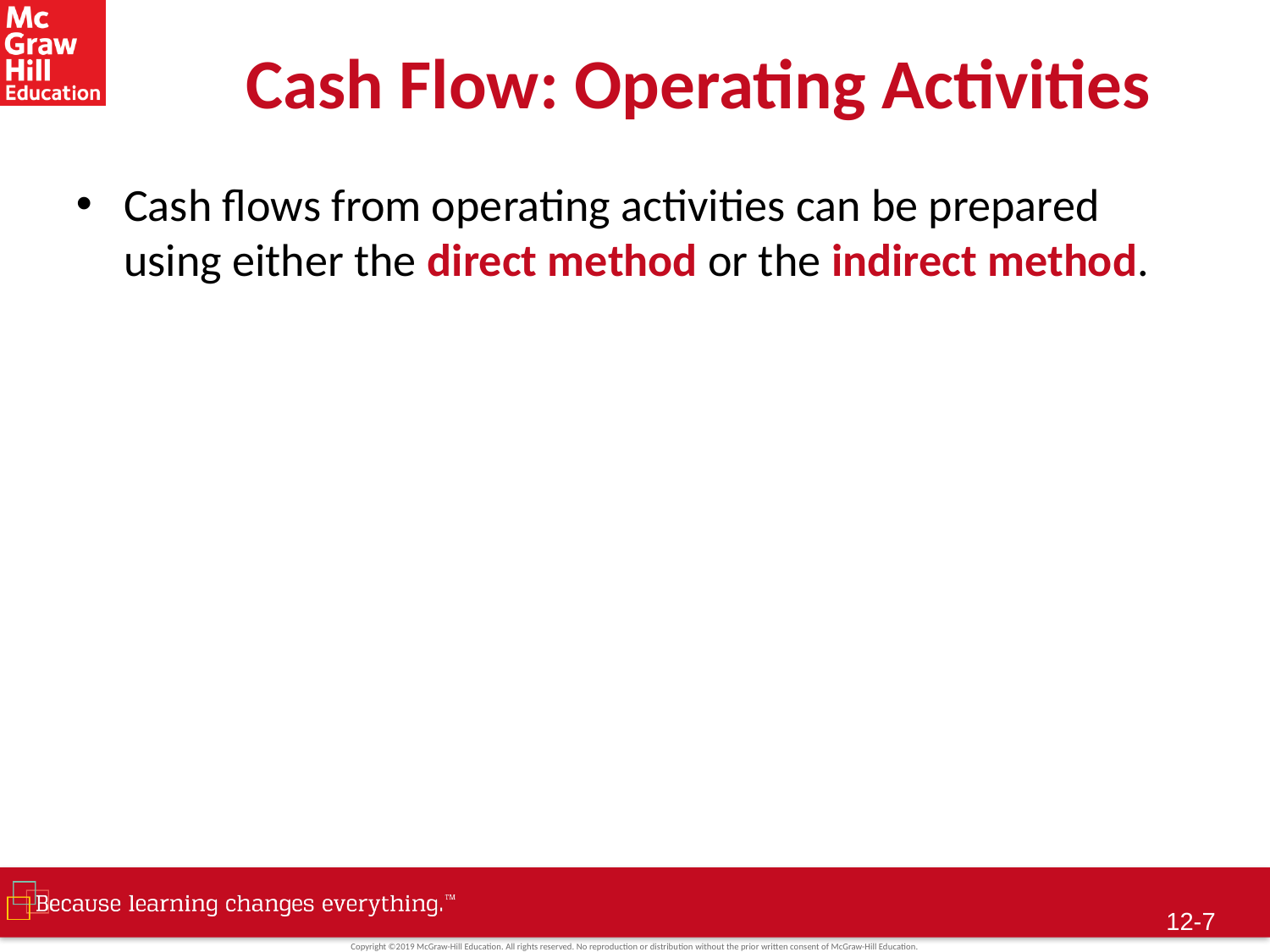

# Cash Flow: Operating Activities
Cash flows from operating activities can be prepared using either the direct method or the indirect method.

12-7